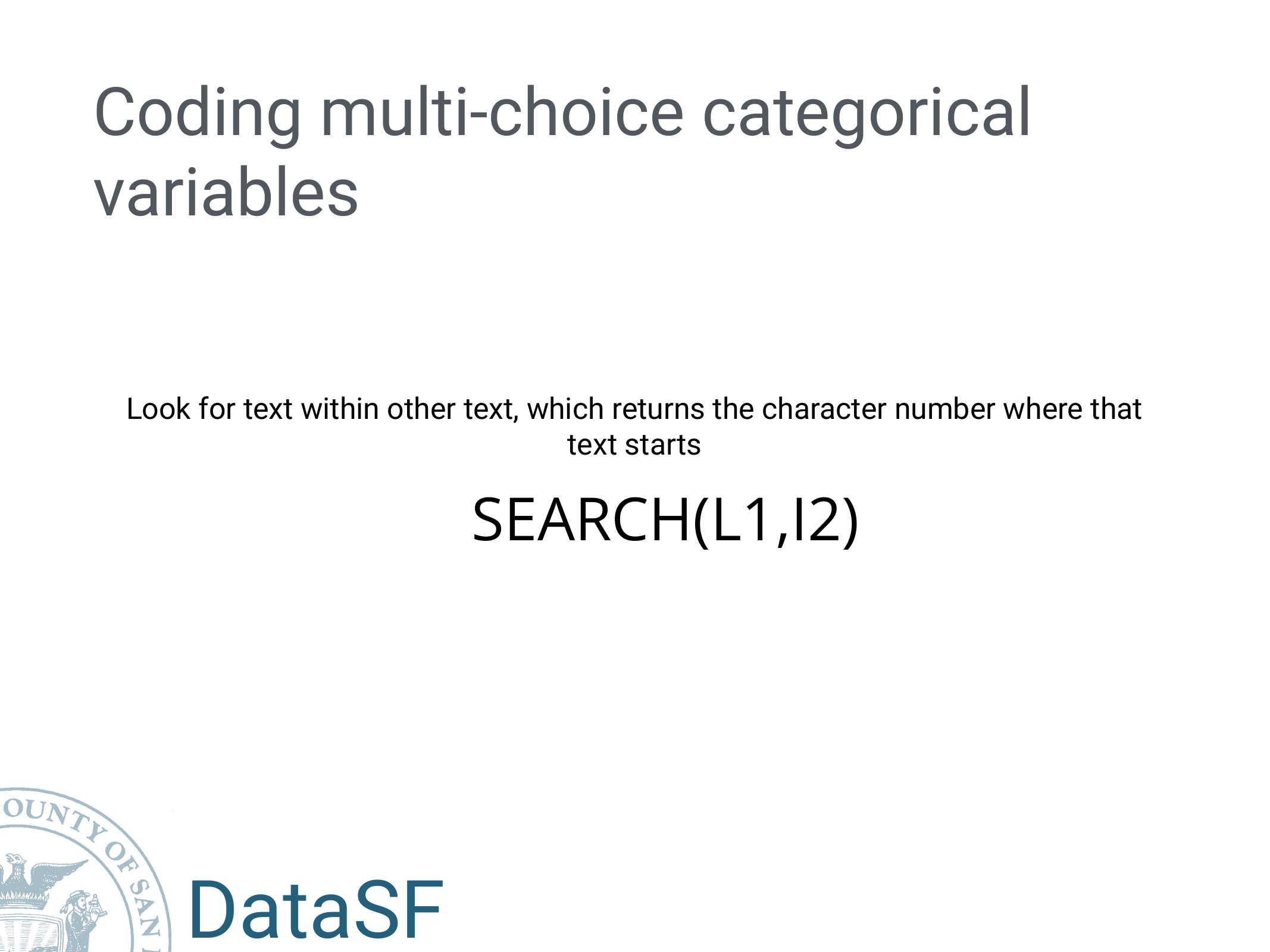

# Coding multi-choice categorical variables
    SEARCH(L1,I2)
Look for text within other text, which returns the character number where that text starts